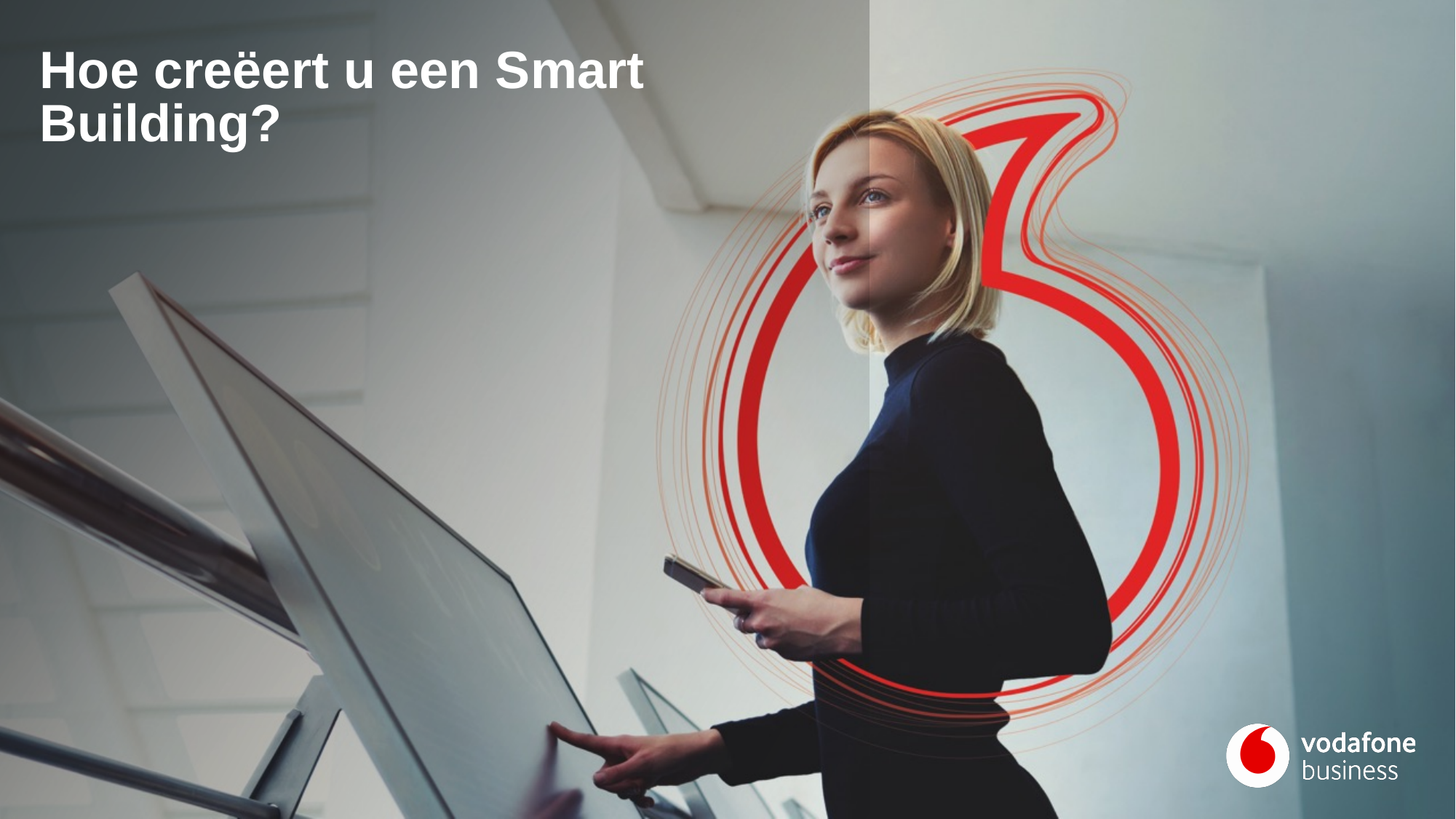

# Hoe creëert u een Smart Building?